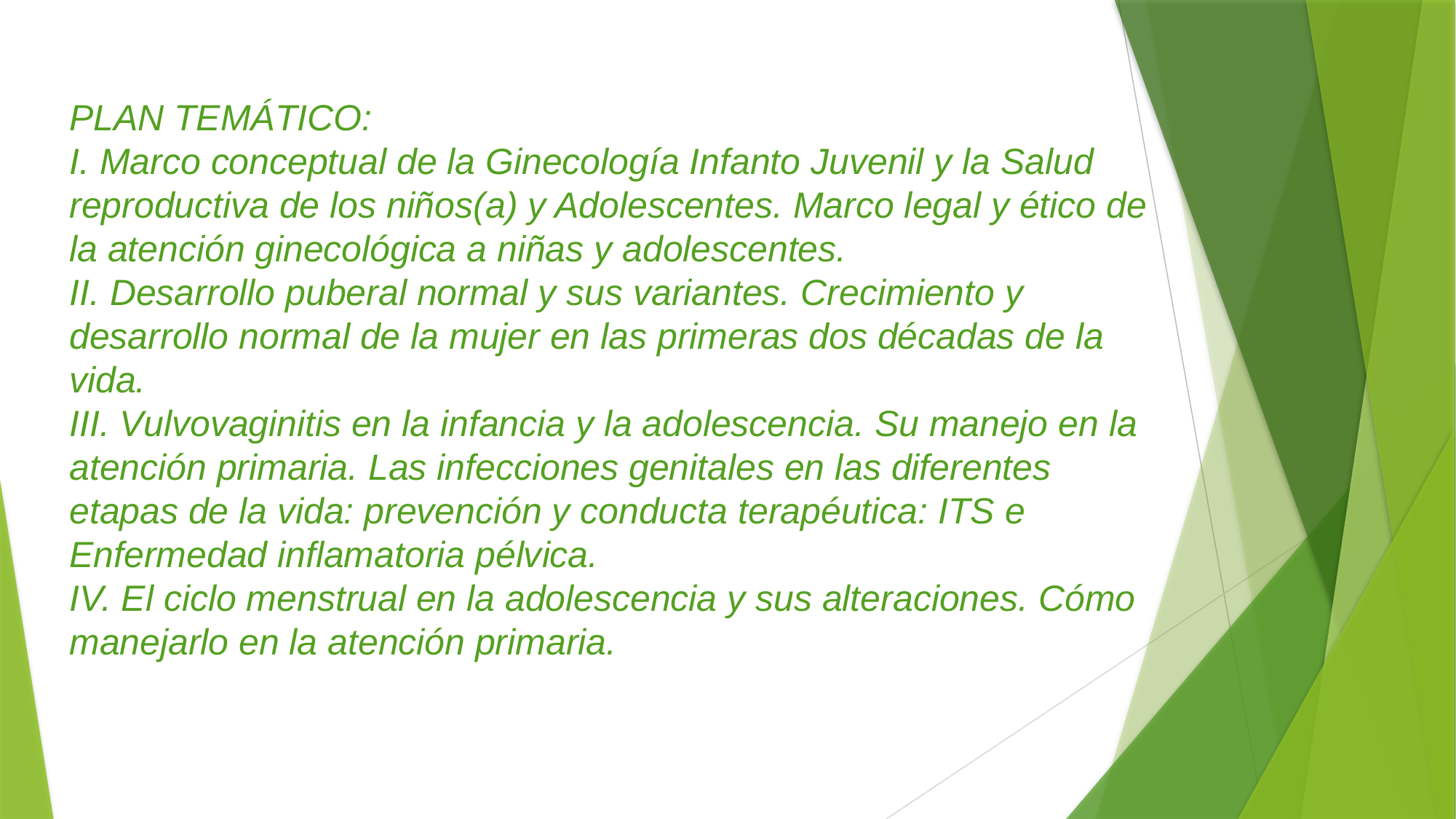

PLAN TEMÁTICO:
I. Marco conceptual de la Ginecología Infanto Juvenil y la Salud reproductiva de los niños(a) y Adolescentes. Marco legal y ético de la atención ginecológica a niñas y adolescentes.
II. Desarrollo puberal normal y sus variantes. Crecimiento y desarrollo normal de la mujer en las primeras dos décadas de la vida.
III. Vulvovaginitis en la infancia y la adolescencia. Su manejo en la atención primaria. Las infecciones genitales en las diferentes etapas de la vida: prevención y conducta terapéutica: ITS e Enfermedad inflamatoria pélvica.
IV. El ciclo menstrual en la adolescencia y sus alteraciones. Cómo manejarlo en la atención primaria.